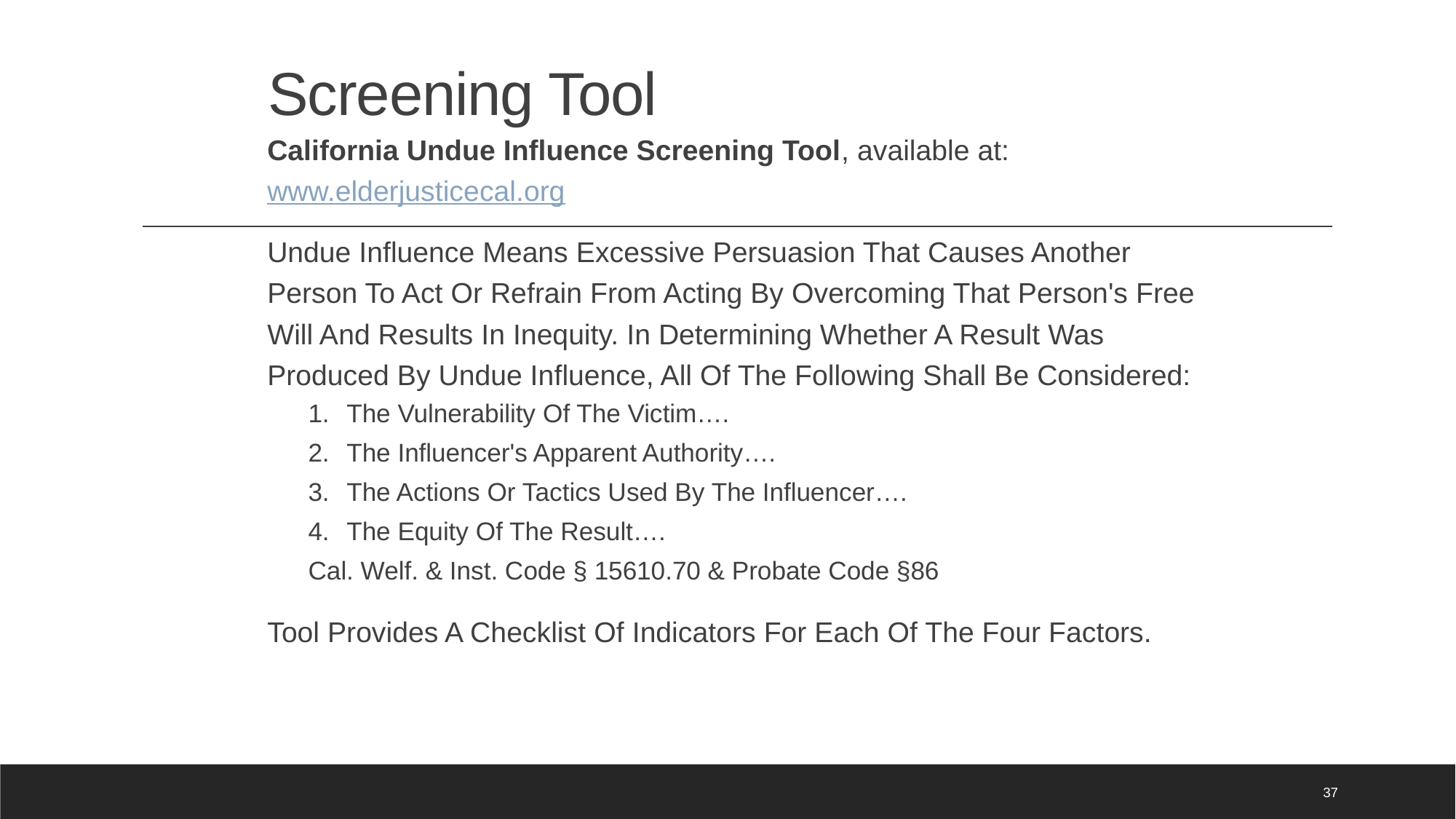

# Screening Tool
California Undue Influence Screening Tool, available at: www.elderjusticecal.org
Undue Influence Means Excessive Persuasion That Causes Another Person To Act Or Refrain From Acting By Overcoming That Person's Free Will And Results In Inequity. In Determining Whether A Result Was Produced By Undue Influence, All Of The Following Shall Be Considered:
The Vulnerability Of The Victim….
The Influencer's Apparent Authority….
The Actions Or Tactics Used By The Influencer….
The Equity Of The Result….
Cal. Welf. & Inst. Code § 15610.70 & Probate Code §86
Tool Provides A Checklist Of Indicators For Each Of The Four Factors.

37